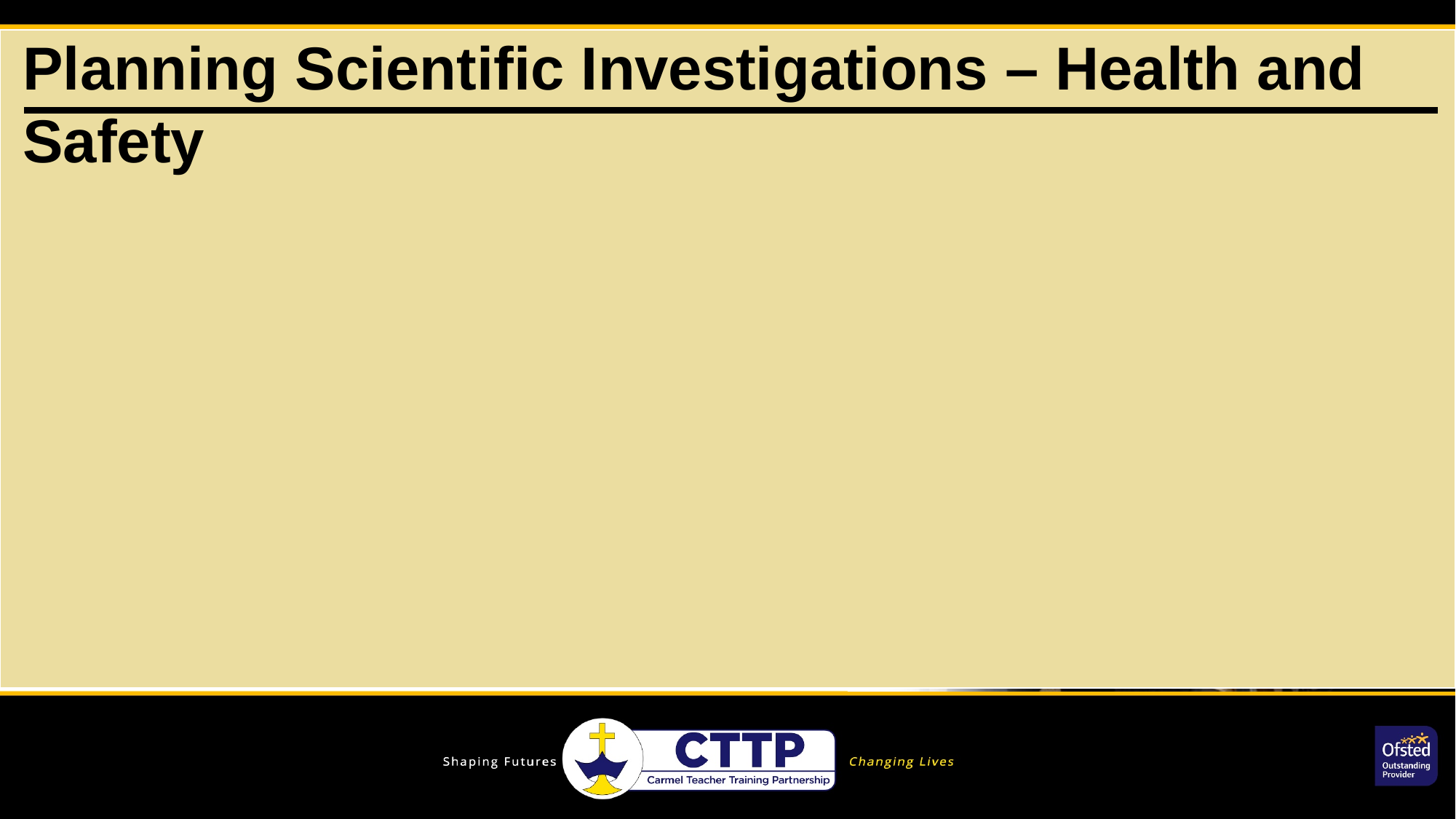

Planning Scientific Investigations – Health and Safety